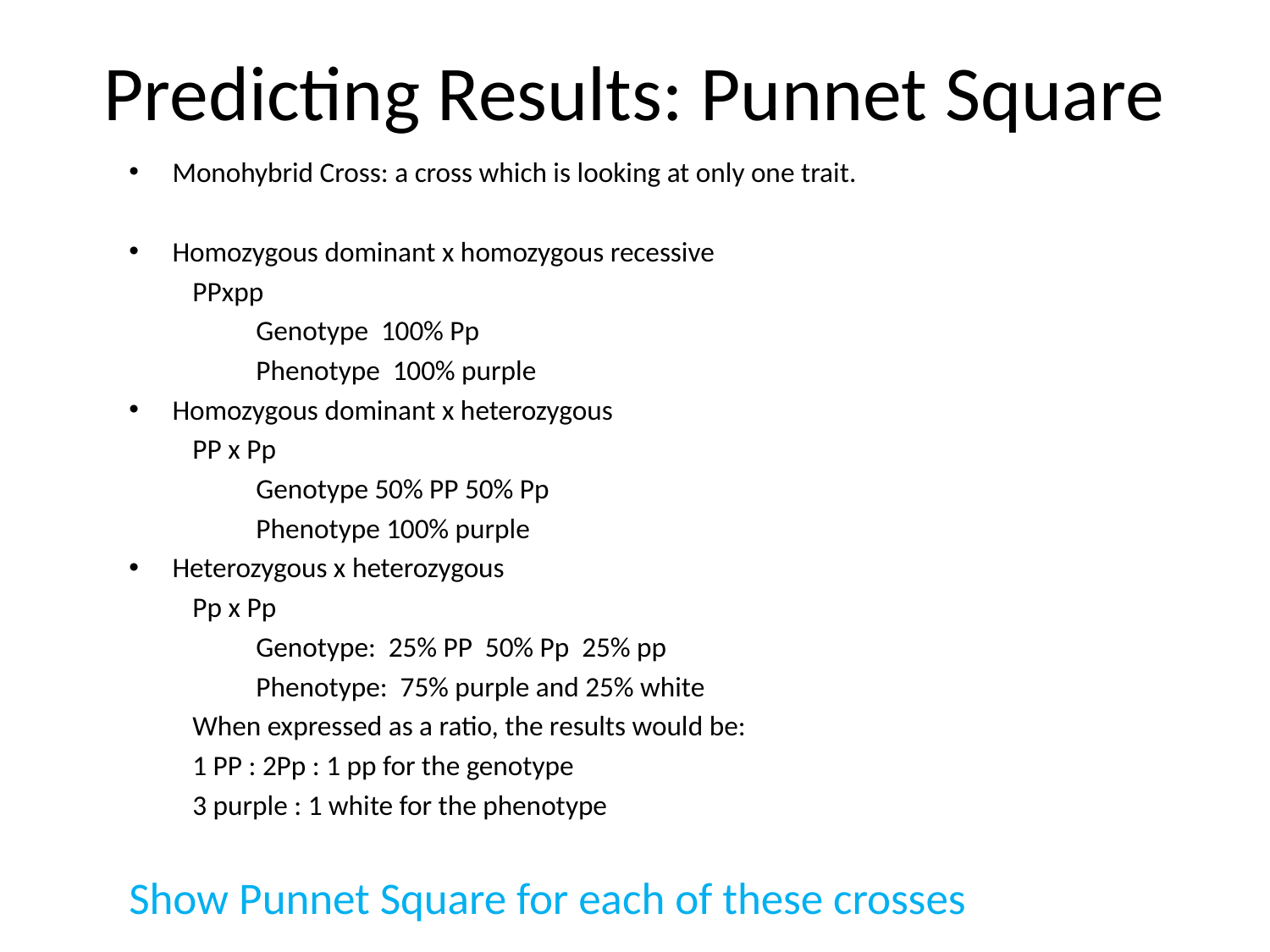

# Predicting Results: Punnet Square
Monohybrid Cross: a cross which is looking at only one trait.

Homozygous dominant x homozygous recessive
	PPxpp
		Genotype  100% Pp
		Phenotype  100% purple
Homozygous dominant x heterozygous
	PP x Pp
 		Genotype 50% PP 50% Pp
 		Phenotype 100% purple
Heterozygous x heterozygous
	Pp x Pp
		Genotype:  25% PP  50% Pp  25% pp
		Phenotype:  75% purple and 25% white
	When expressed as a ratio, the results would be:
	1 PP : 2Pp : 1 pp for the genotype
	3 purple : 1 white for the phenotype

Show Punnet Square for each of these crosses